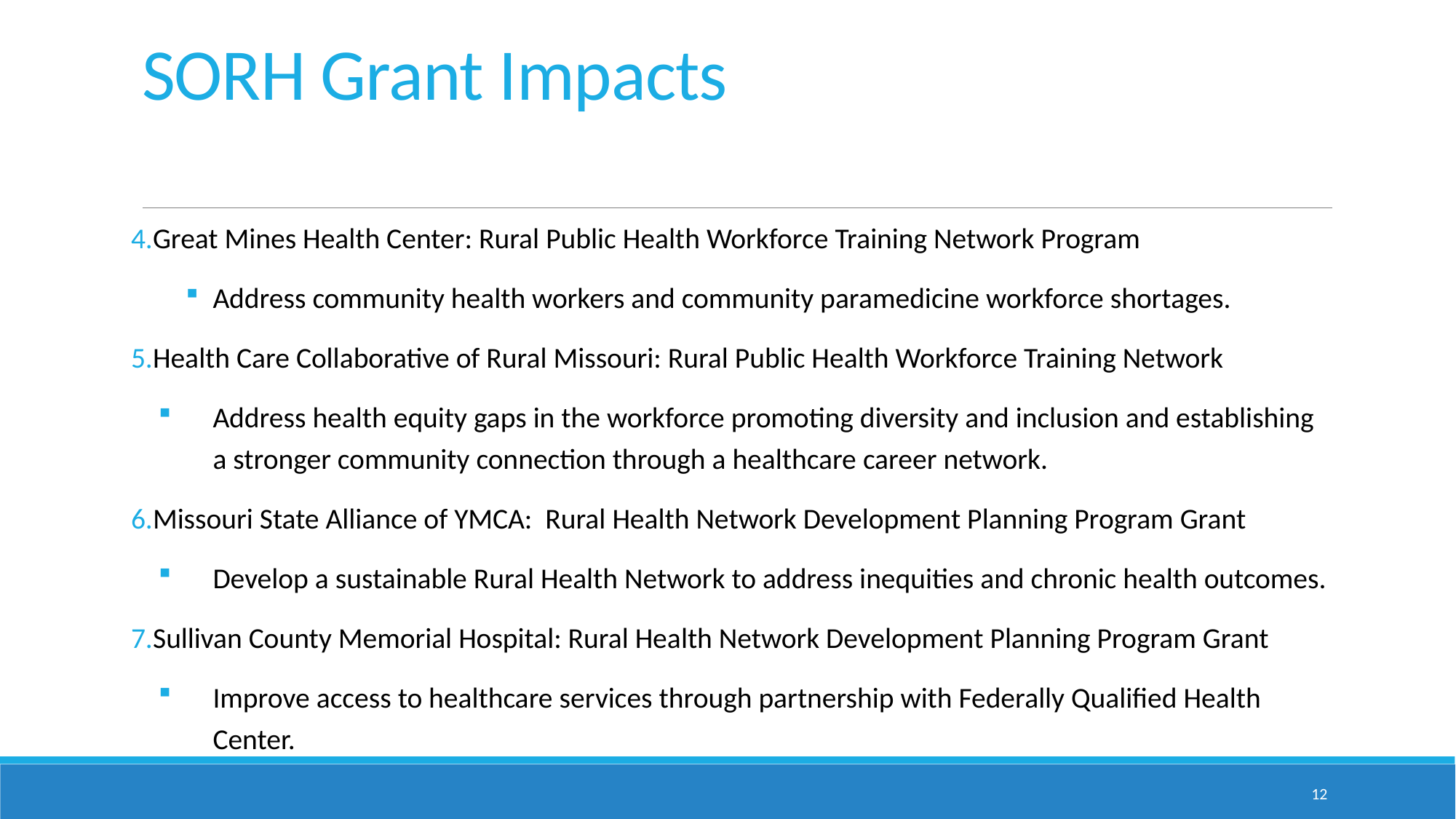

# SORH Grant Impacts
Great Mines Health Center: Rural Public Health Workforce Training Network Program
Address community health workers and community paramedicine workforce shortages.
Health Care Collaborative of Rural Missouri: Rural Public Health Workforce Training Network
Address health equity gaps in the workforce promoting diversity and inclusion and establishing a stronger community connection through a healthcare career network.
Missouri State Alliance of YMCA:  Rural Health Network Development Planning Program Grant
Develop a sustainable Rural Health Network to address inequities and chronic health outcomes.
Sullivan County Memorial Hospital: Rural Health Network Development Planning Program Grant
Improve access to healthcare services through partnership with Federally Qualified Health Center.

12